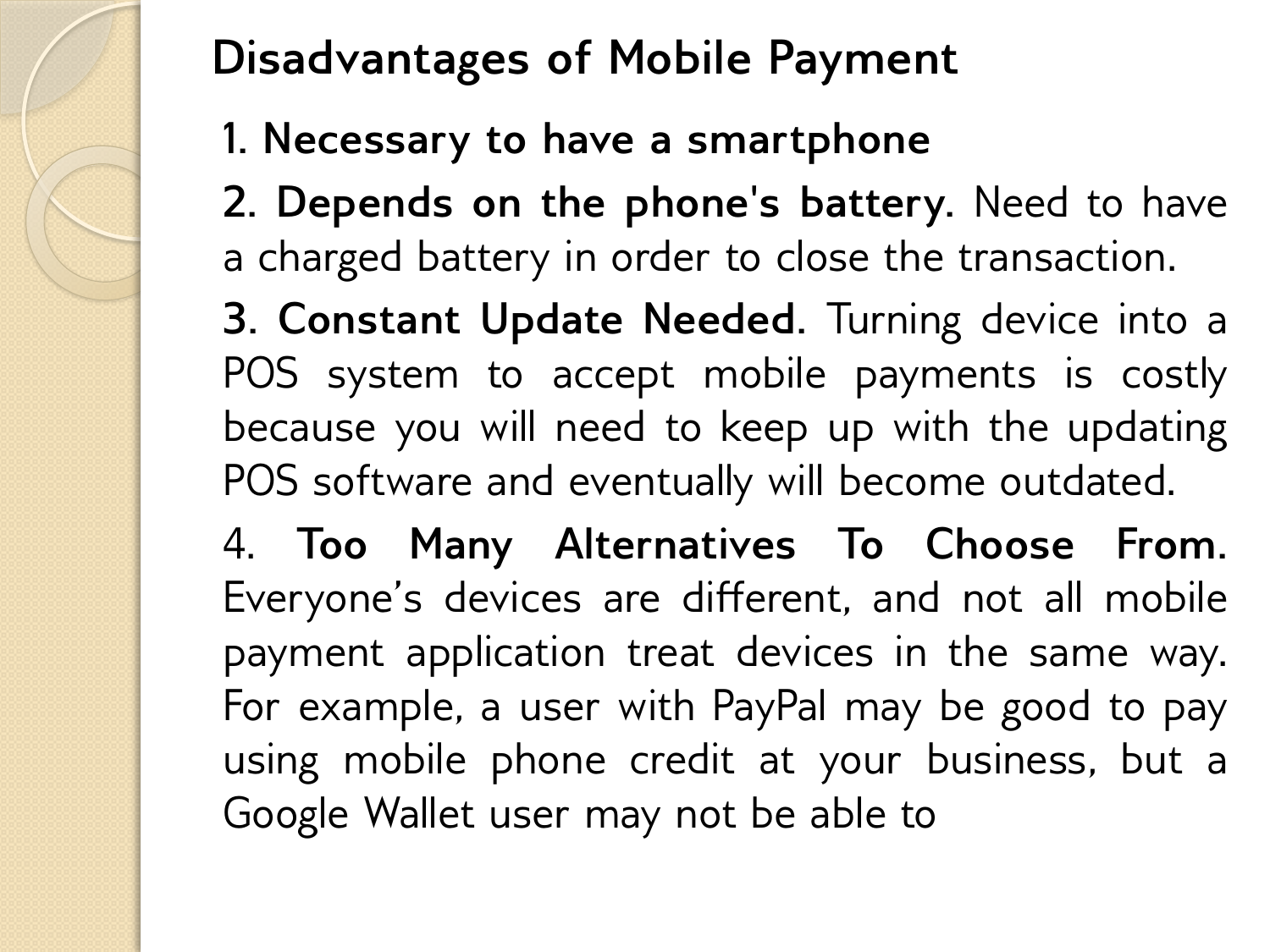

# Disadvantages of Mobile Payment
1. Necessary to have a smartphone
2. Depends on the phone's battery. Need to have a charged battery in order to close the transaction.
3. Constant Update Needed. Turning device into a POS system to accept mobile payments is costly because you will need to keep up with the updating POS software and eventually will become outdated.
4. Too Many Alternatives To Choose From. Everyone’s devices are different, and not all mobile payment application treat devices in the same way. For example, a user with PayPal may be good to pay using mobile phone credit at your business, but a Google Wallet user may not be able to